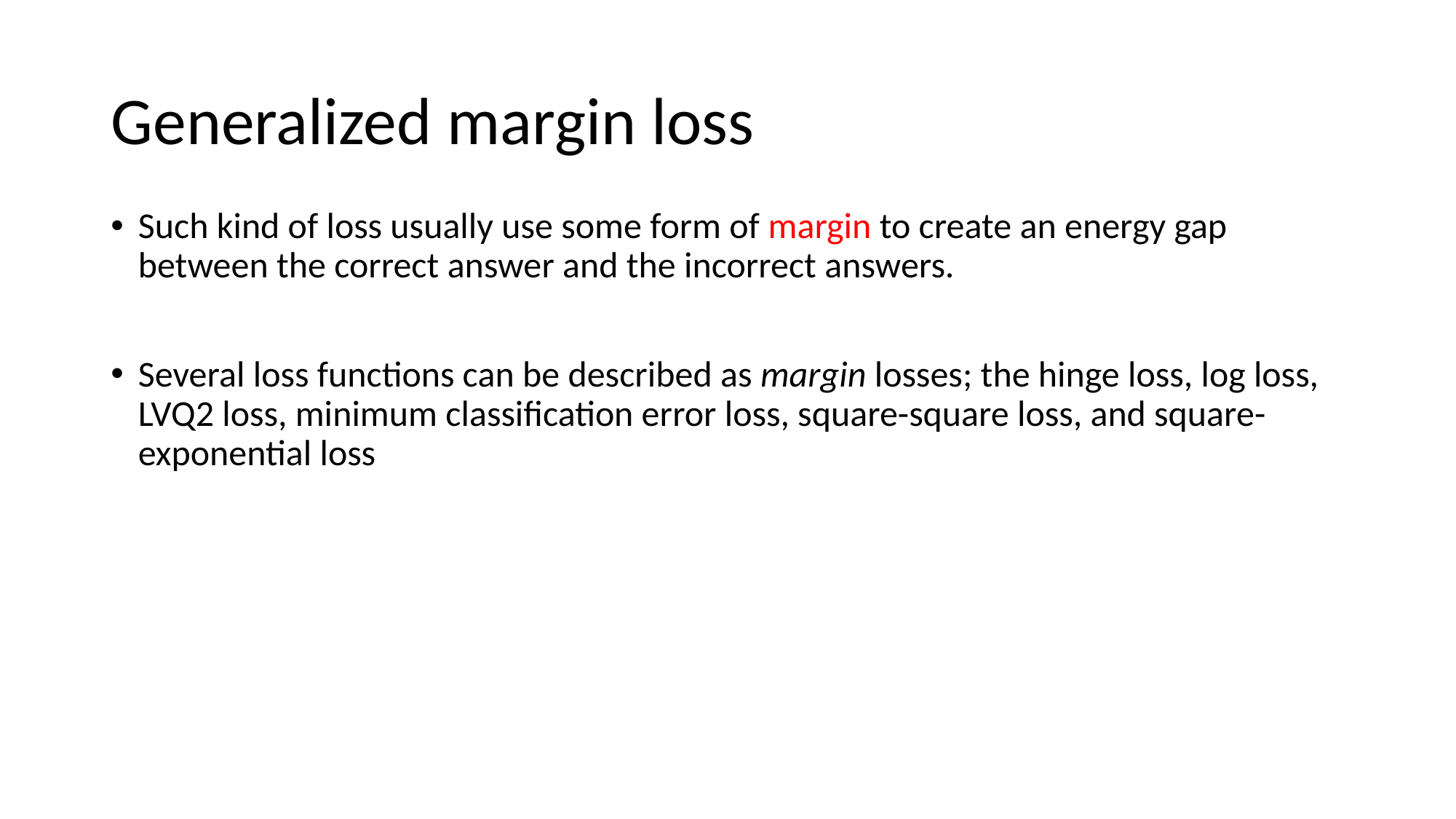

# Generalized margin loss
Such kind of loss usually use some form of margin to create an energy gap between the correct answer and the incorrect answers.

Several loss functions can be described as margin losses; the hinge loss, log loss, LVQ2 loss, minimum classification error loss, square-square loss, and square-exponential loss